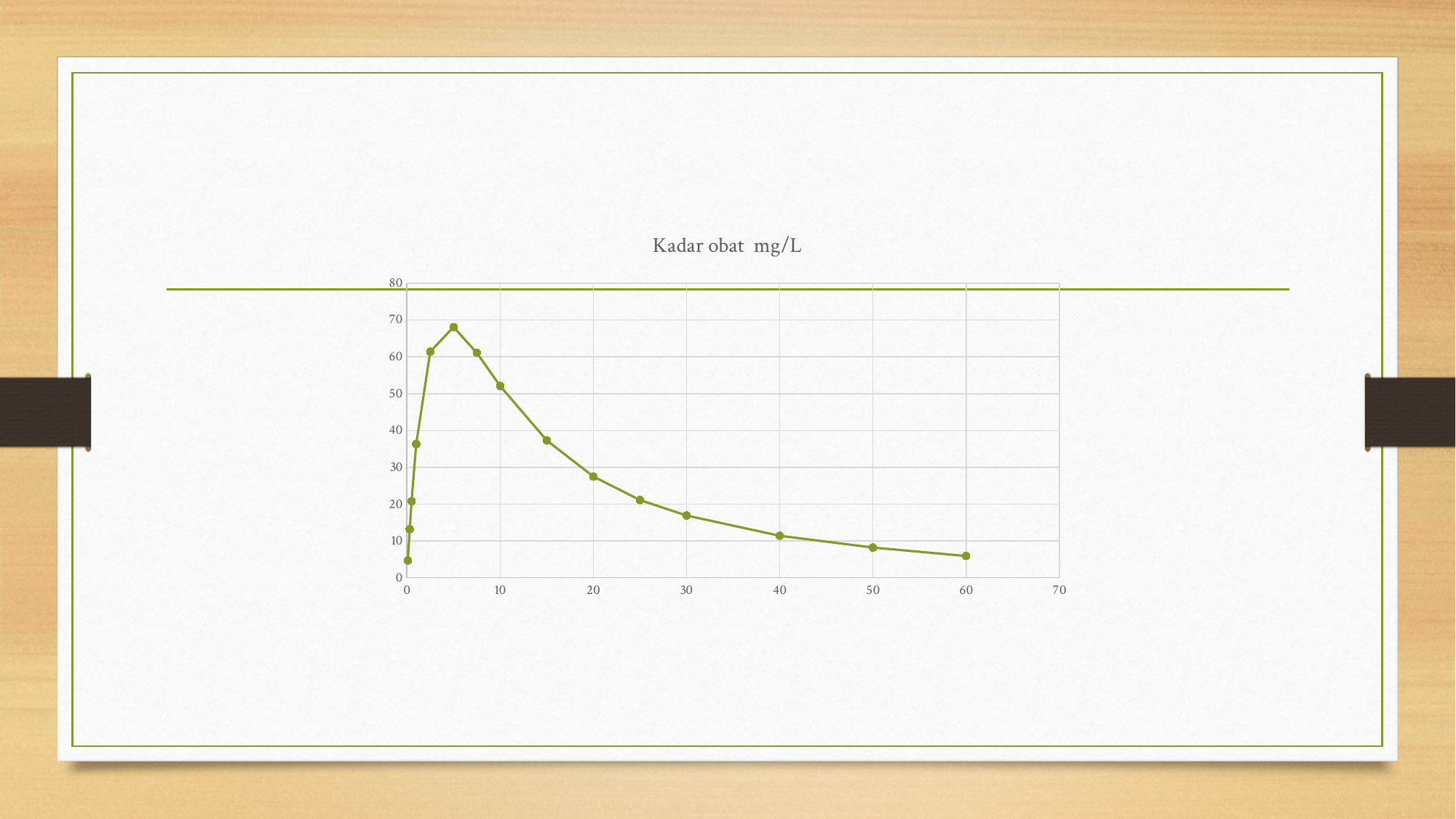

### Chart:

| Category | Kadar obat  mg/L |
|---|---|